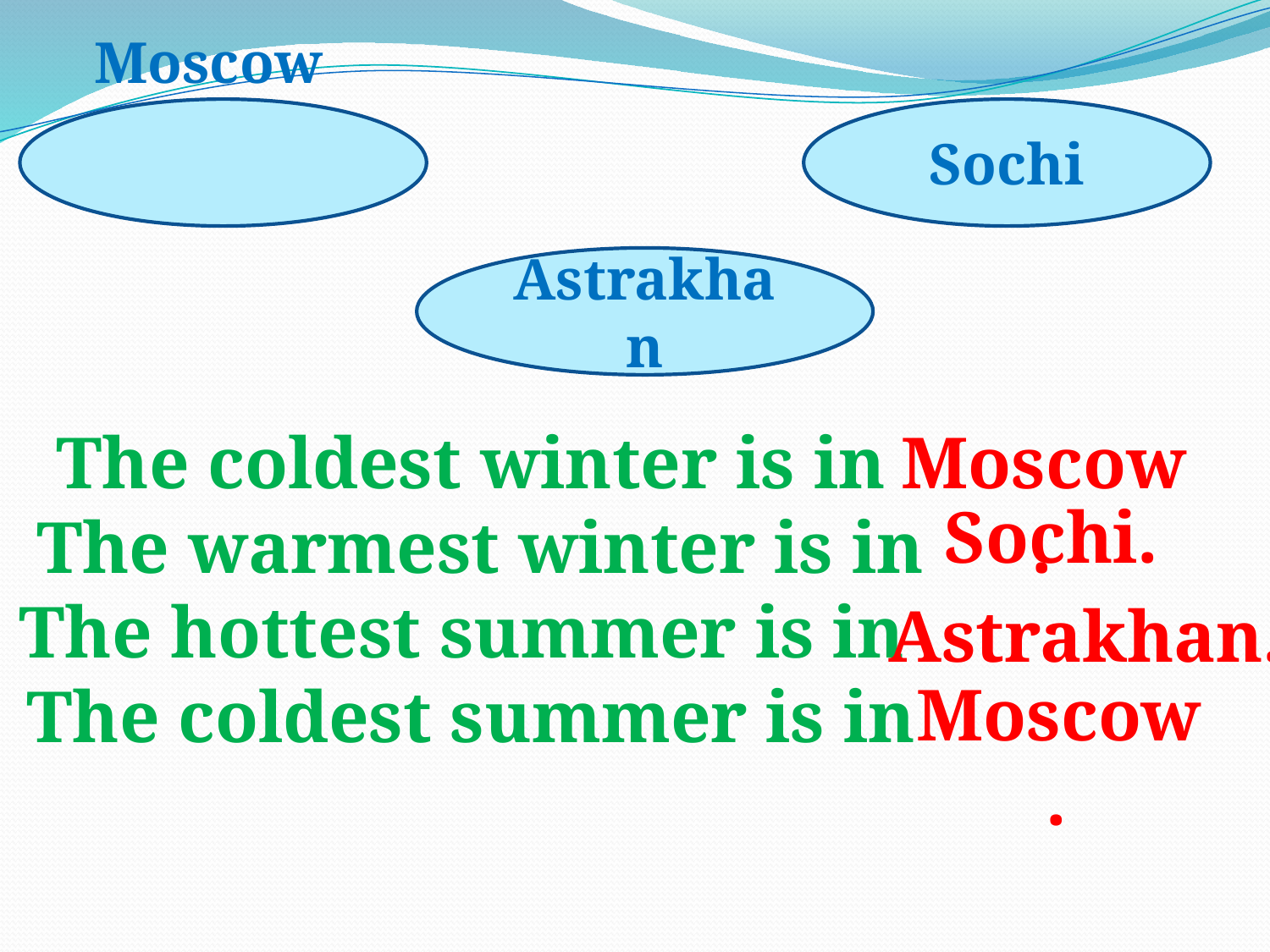

Moscow
Sochi
Astrakhan
The coldest winter is in
 The warmest winter is in
The hottest summer is in
The coldest summer is in
Moscow.
Sochi.
Astrakhan.
Moscow.